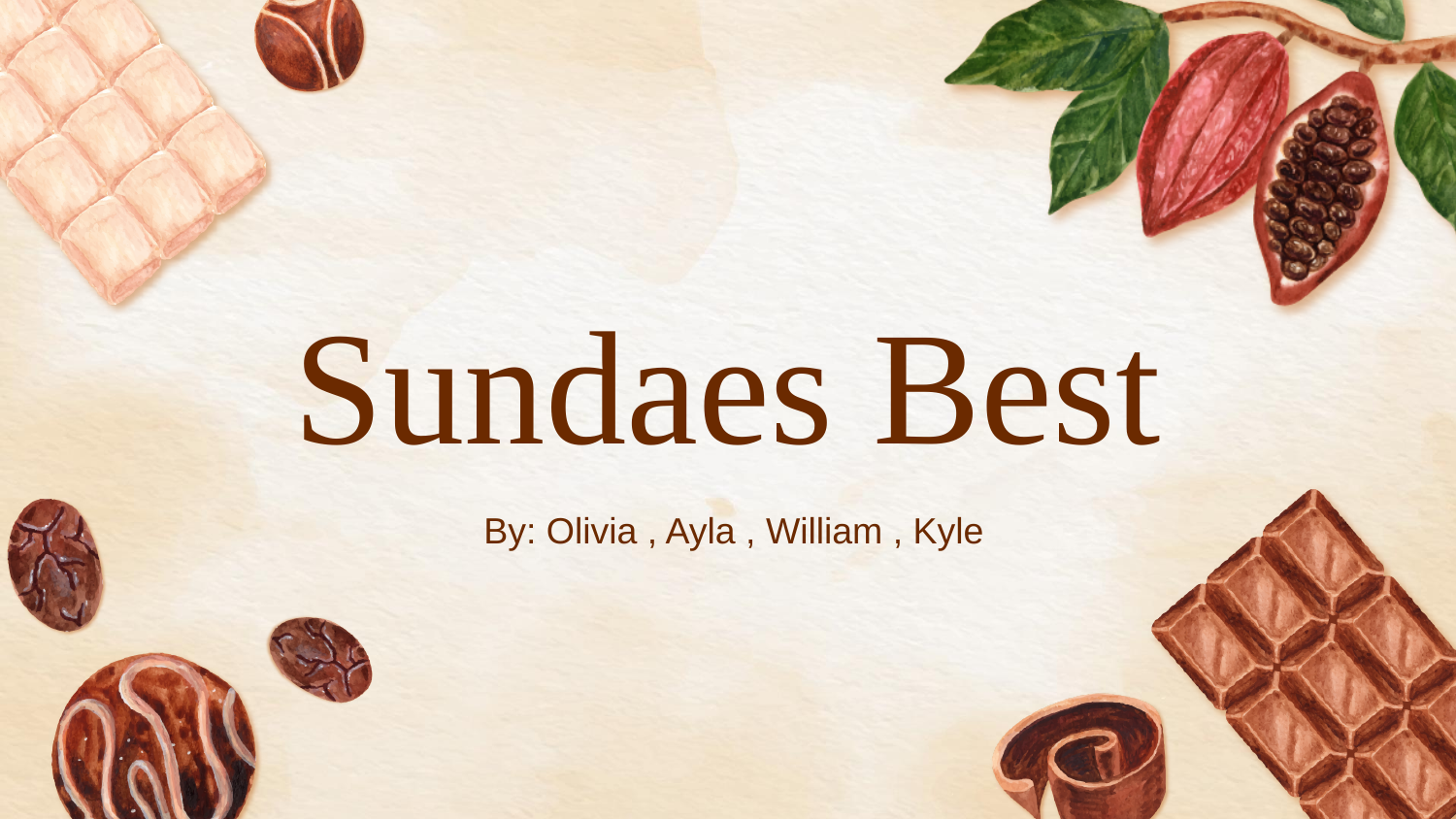

# Sundaes Best
By: Olivia , Ayla , William , Kyle